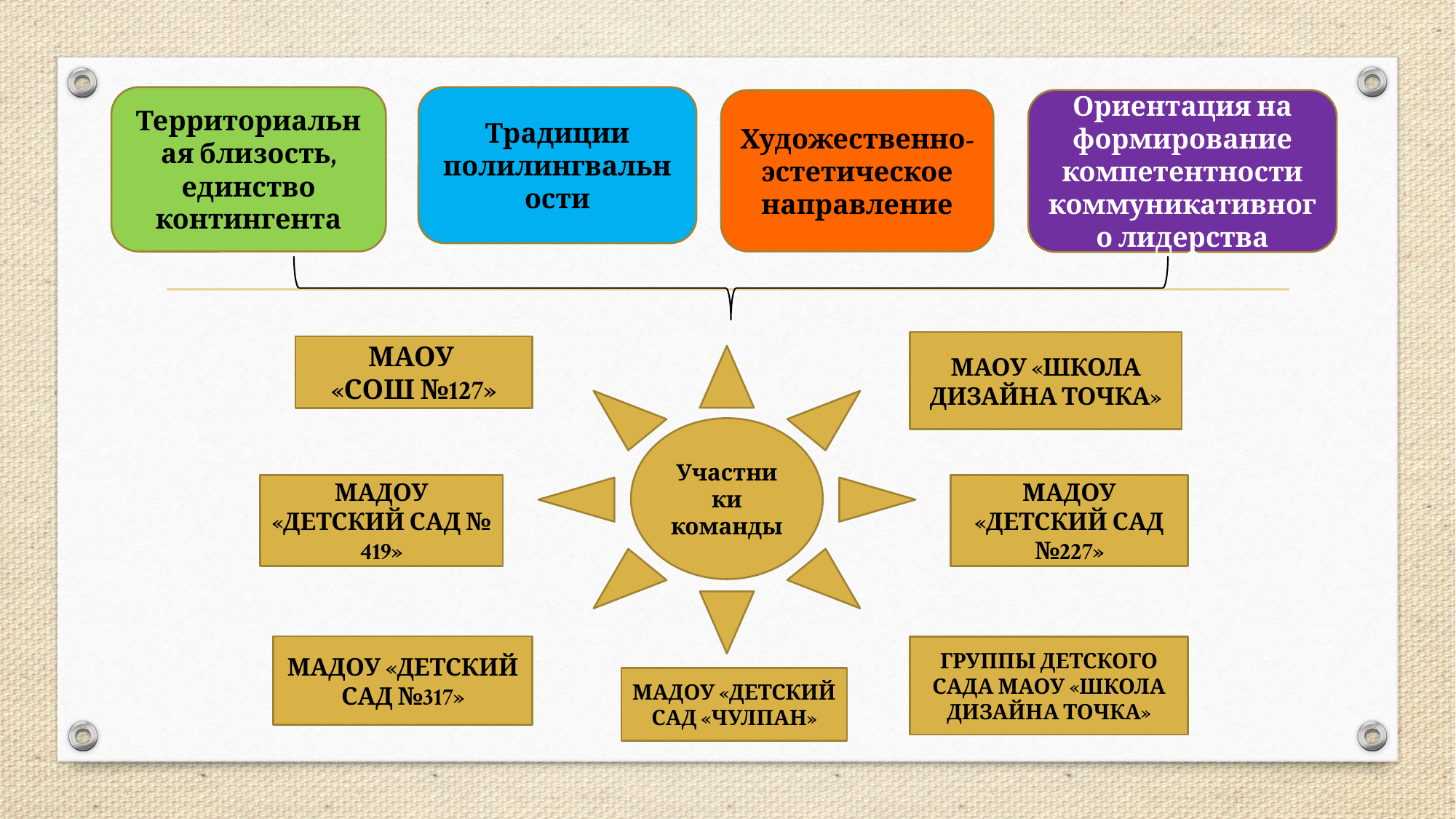

Традиции полилингвальности
Территориальная близость, единство контингента
Художественно-эстетическое направление
Ориентация на формирование компетентности коммуникативного лидерства
МАОУ «ШКОЛА ДИЗАЙНА ТОЧКА»
МАОУ
«СОШ №127»

Участники команды
МАДОУ «ДЕТСКИЙ САД № 419»
МАДОУ «ДЕТСКИЙ САД №227»
МАДОУ «ДЕТСКИЙ САД №317»
ГРУППЫ ДЕТСКОГО САДА МАОУ «ШКОЛА ДИЗАЙНА ТОЧКА»
МАДОУ «ДЕТСКИЙ САД «ЧУЛПАН»